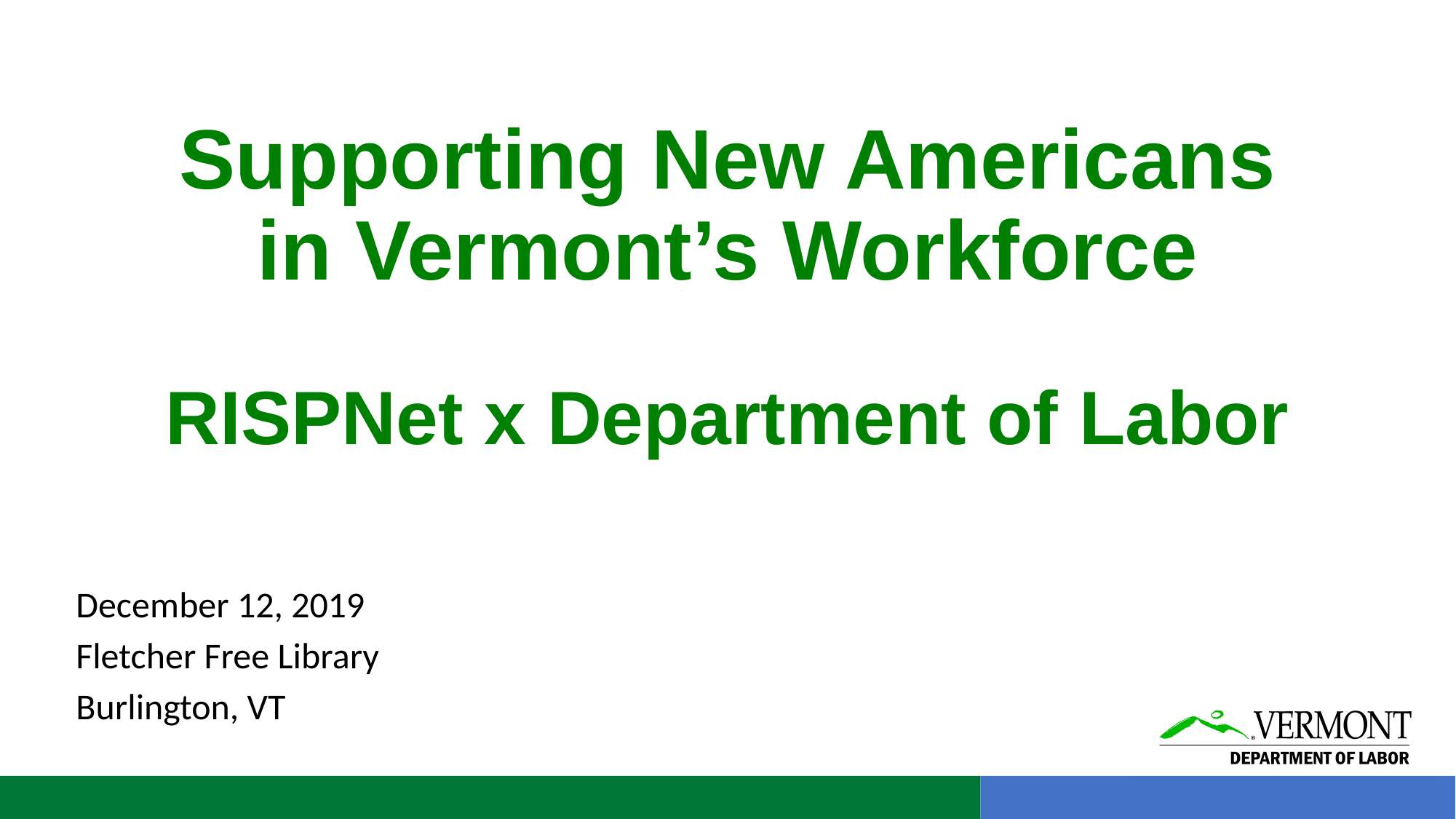

# Supporting New Americans in Vermont’s Workforce RISPNet x Department of Labor
December 12, 2019
Fletcher Free Library
Burlington, VT